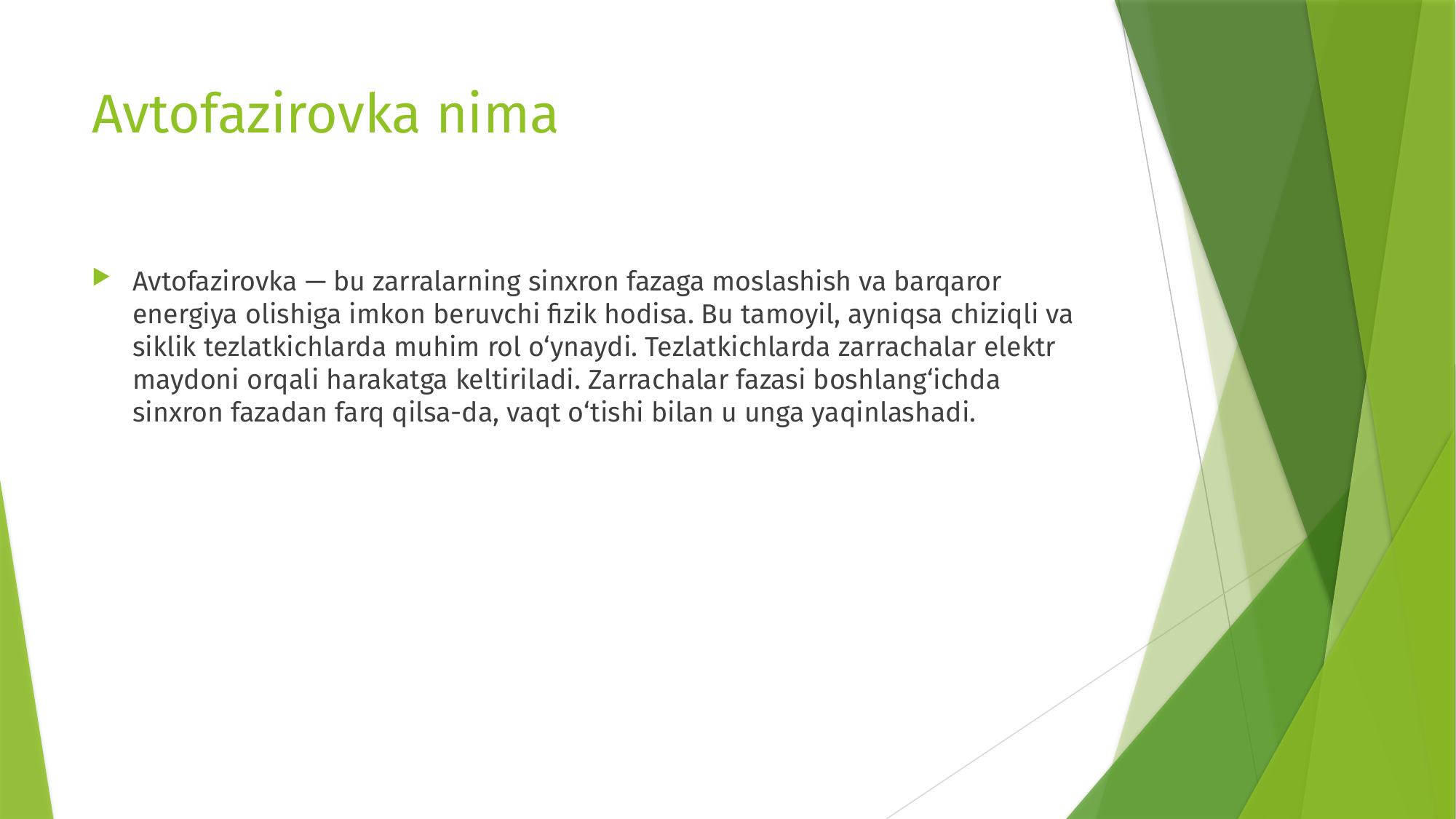

# Avtofazirovka nima
Avtofazirovka — bu zarralarning sinxron fazaga moslashish va barqaror energiya olishiga imkon beruvchi fizik hodisa. Bu tamoyil, ayniqsa chiziqli va siklik tezlatkichlarda muhim rol o‘ynaydi. Tezlatkichlarda zarrachalar elektr maydoni orqali harakatga keltiriladi. Zarrachalar fazasi boshlang‘ichda sinxron fazadan farq qilsa-da, vaqt o‘tishi bilan u unga yaqinlashadi.